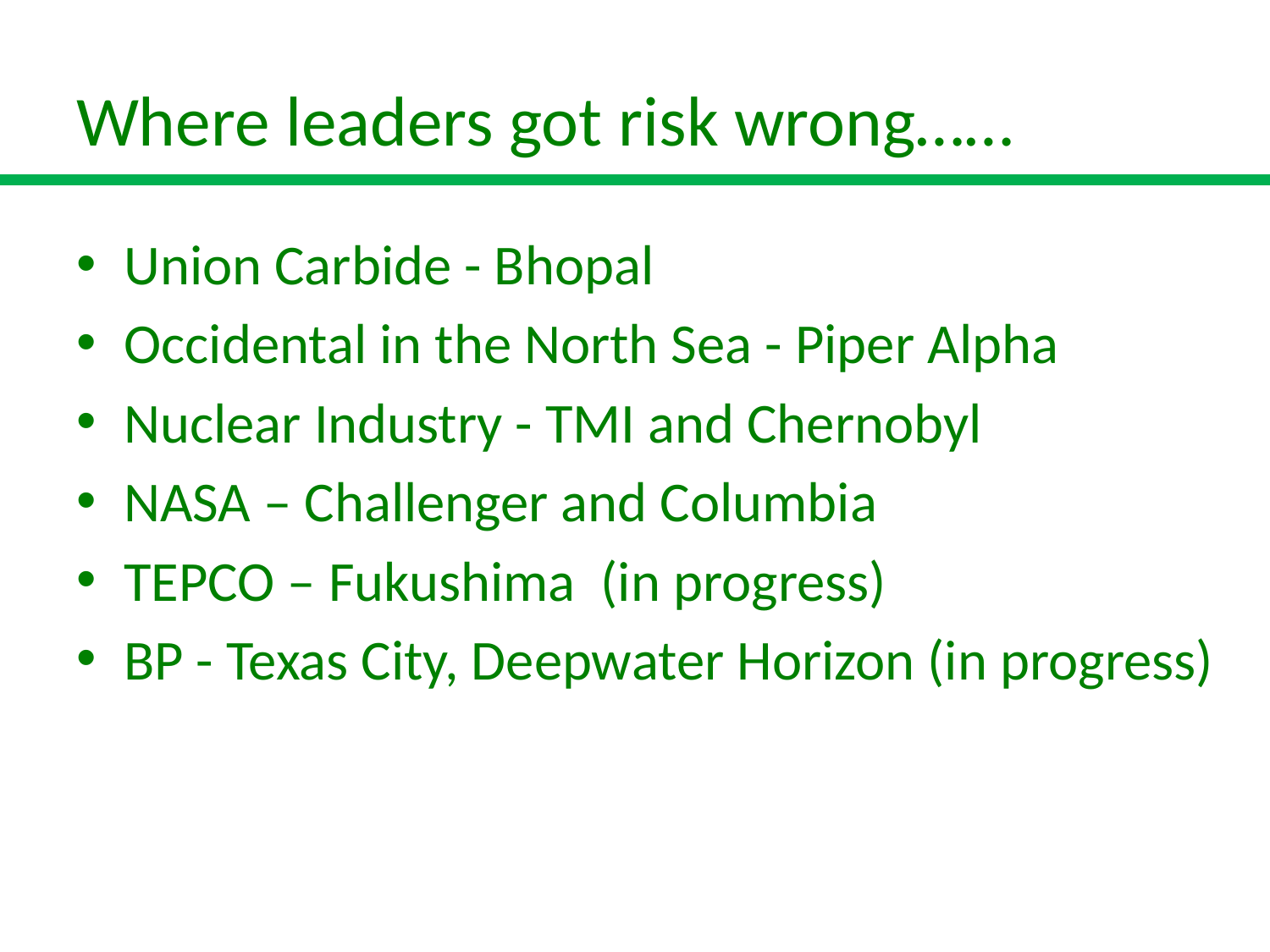

# Where leaders got risk wrong……
Union Carbide - Bhopal
Occidental in the North Sea - Piper Alpha
Nuclear Industry - TMI and Chernobyl
NASA – Challenger and Columbia
TEPCO – Fukushima  (in progress)
BP - Texas City, Deepwater Horizon (in progress)